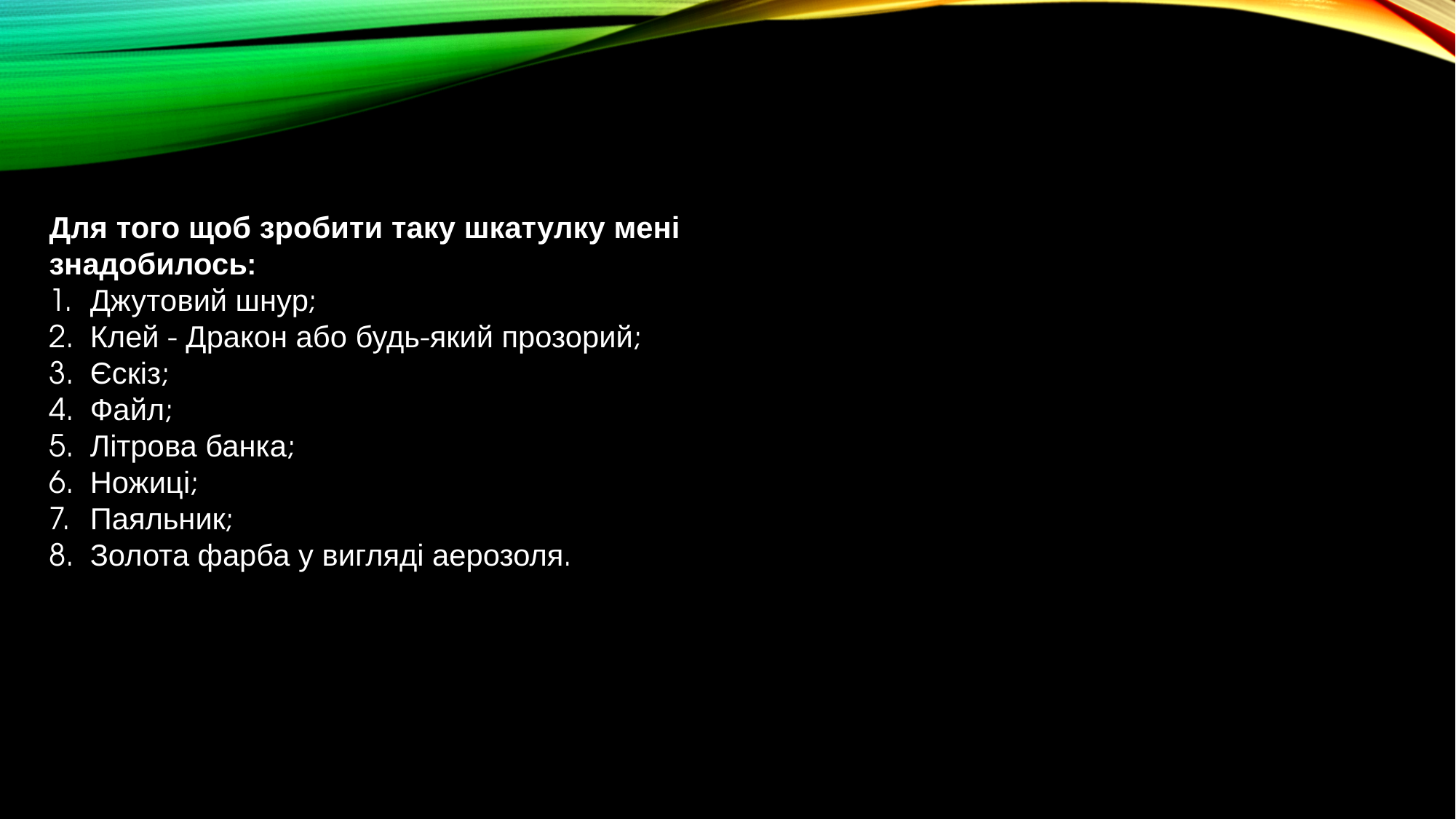

Для того щоб зробити таку шкатулку мені знадобилось:
Джутовий шнур;
Клей - Дракон або будь-який прозорий;
Єскіз;
Файл;
Літрова банка;
Ножиці;
Паяльник;
Золота фарба у вигляді аерозоля.